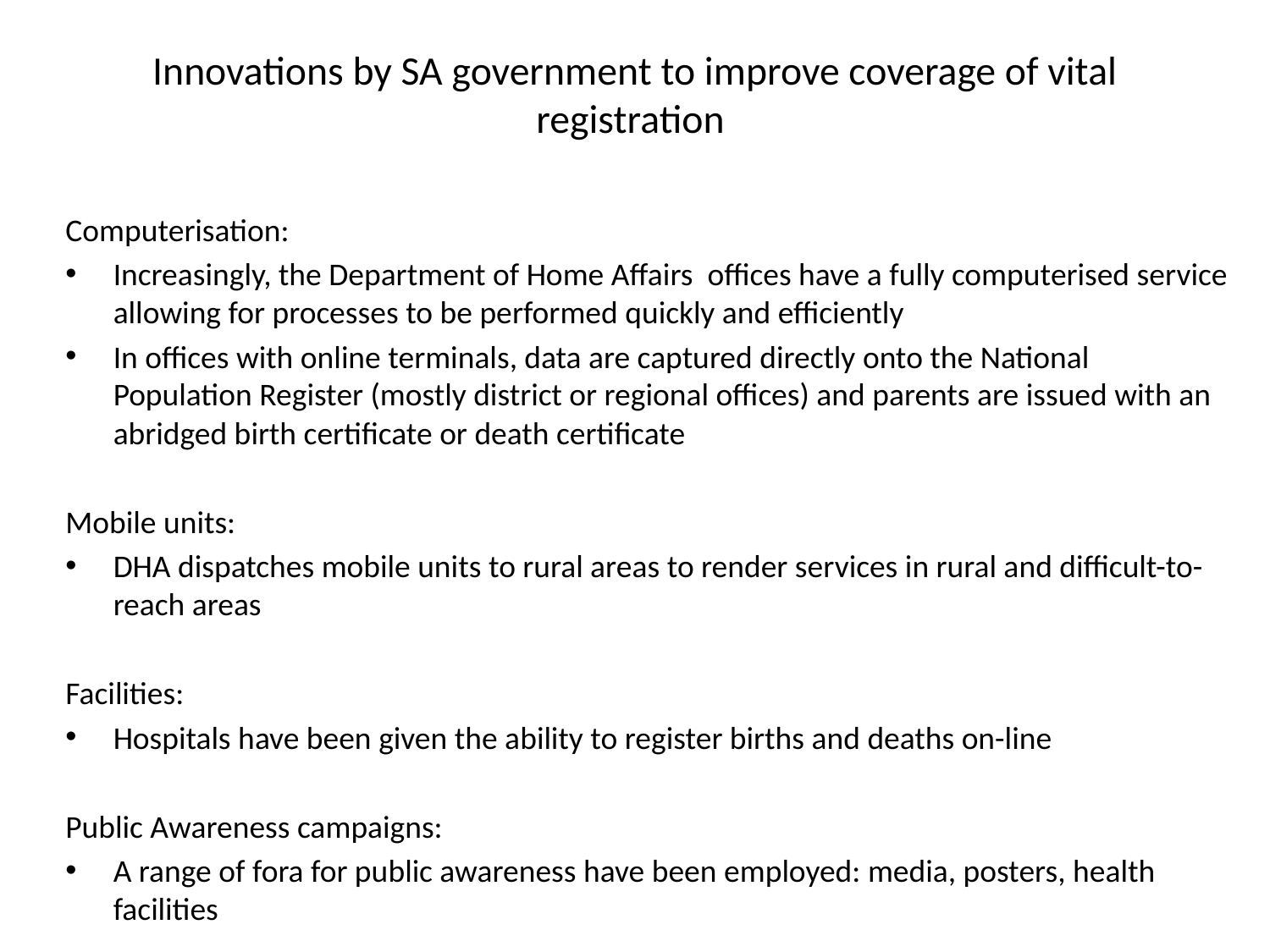

# Innovations by SA government to improve coverage of vital registration

Computerisation:
Increasingly, the Department of Home Affairs  offices have a fully computerised service allowing for processes to be performed quickly and efficiently
In offices with online terminals, data are captured directly onto the National Population Register (mostly district or regional offices) and parents are issued with an abridged birth certificate or death certificate

Mobile units:
DHA dispatches mobile units to rural areas to render services in rural and difficult-to-reach areas

Facilities:
Hospitals have been given the ability to register births and deaths on-line

Public Awareness campaigns:
A range of fora for public awareness have been employed: media, posters, health facilities